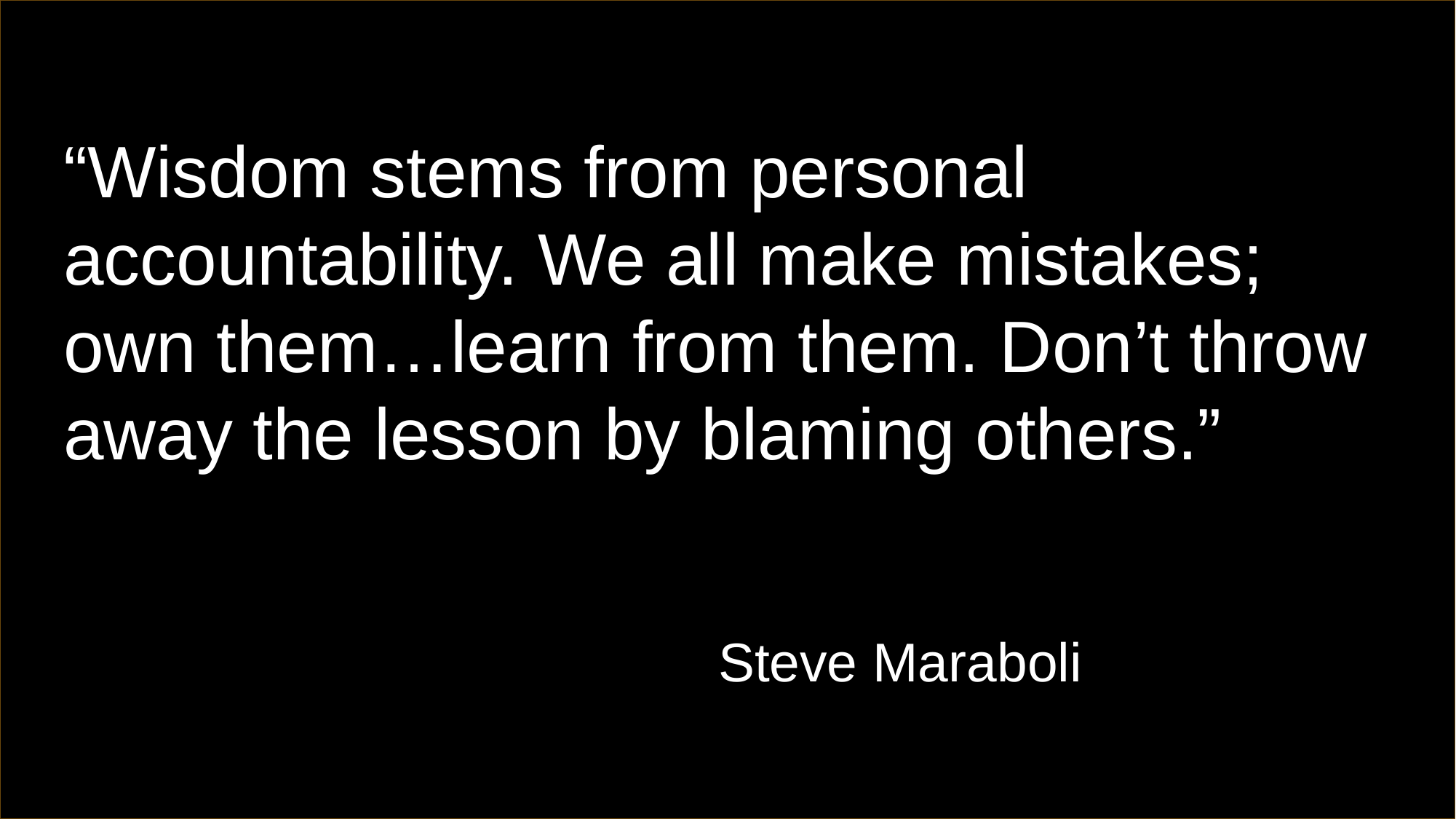

“Wisdom stems from personal accountability. We all make mistakes; own them…learn from them. Don’t throw away the lesson by blaming others.”

																		Steve Maraboli